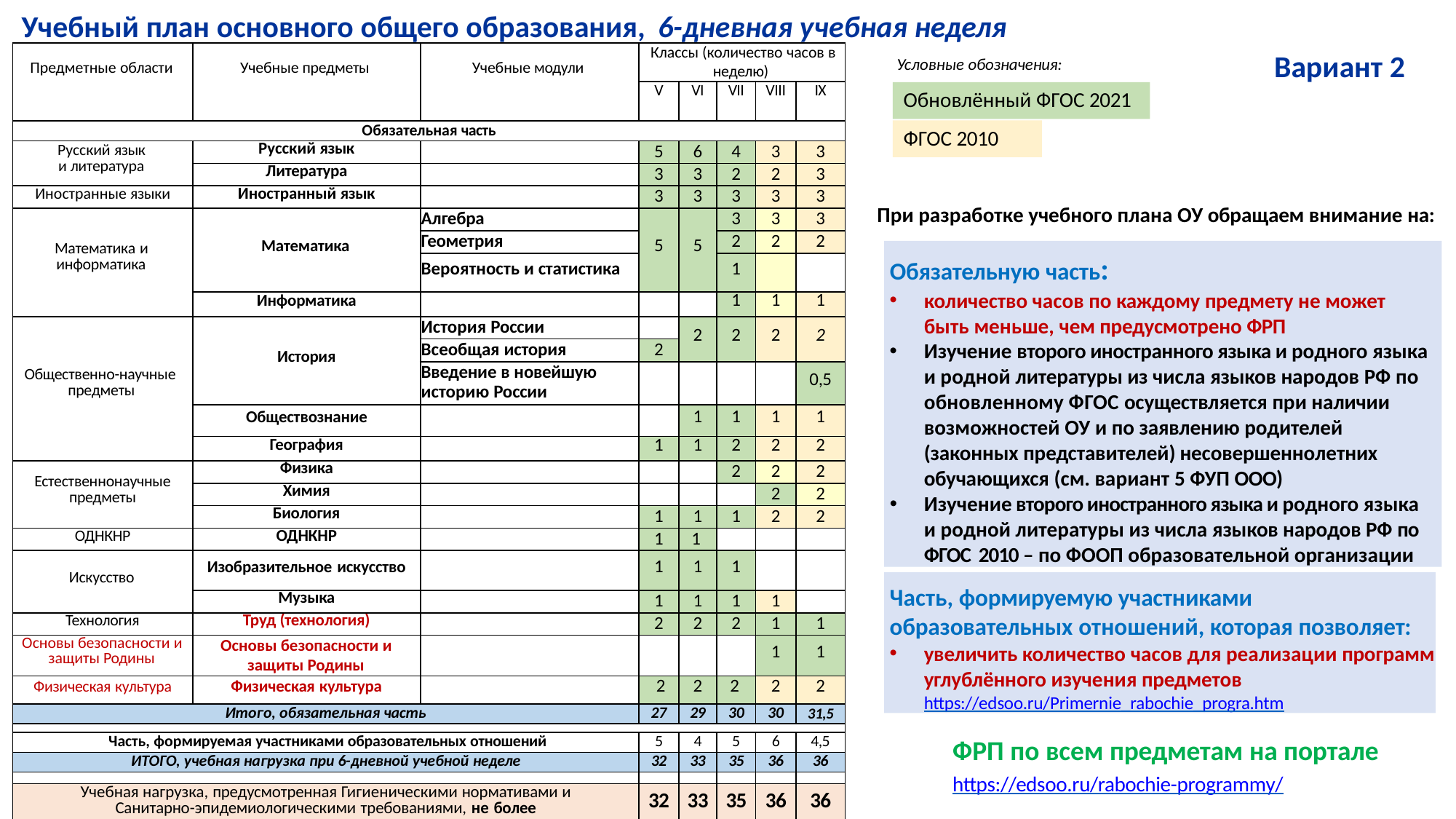

# Учебный план основного общего образования, 6-дневная учебная неделя
| Предметные области | Учебные предметы | Учебные модули | Классы (количество часов в неделю) |  |  |  |  |
| --- | --- | --- | --- | --- | --- | --- | --- |
|  |  |  | V | VI | VII | VIII | IX |
| Обязательная часть |  |  |  |  |  |  |  |
| Русский язык и литература | Русский язык |  | 5 | 6 | 4 | 3 | 3 |
|  | Литература |  | 3 | 3 | 2 | 2 | 3 |
| Иностранные языки | Иностранный язык |  | 3 | 3 | 3 | 3 | 3 |
| Математика и информатика | Математика | Алгебра | 5 | 5 | 3 | 3 | 3 |
|  |  | Геометрия |  |  | 2 | 2 | 2 |
|  |  | Вероятность и статистика |  |  | 1 |  |  |
|  | Информатика |  |  |  | 1 | 1 | 1 |
| Общественно-научные предметы | История | История России |  | 2 | 2 | 2 | 2 |
|  |  | Всеобщая история | 2 |  |  |  |  |
|  |  | Введение в новейшую историю России |  |  |  |  | 0,5 |
|  | Обществознание |  |  | 1 | 1 | 1 | 1 |
|  | География |  | 1 | 1 | 2 | 2 | 2 |
| Естественнонаучные предметы | Физика |  |  |  | 2 | 2 | 2 |
|  | Химия |  |  |  |  | 2 | 2 |
|  | Биология |  | 1 | 1 | 1 | 2 | 2 |
| ОДНКНР | ОДНКНР |  | 1 | 1 |  |  |  |
| Искусство | Изобразительное искусство |  | 1 | 1 | 1 |  |  |
|  | Музыка |  | 1 | 1 | 1 | 1 |  |
| Технология | Труд (технология) |  | 2 | 2 | 2 | 1 | 1 |
| Основы безопасности и защиты Родины | Основы безопасности и защиты Родины |  |  |  |  | 1 | 1 |
| Физическая культура | Физическая культура |  | 2 | 2 | 2 | 2 | 2 |
| Итого, обязательная часть |  |  | 27 | 29 | 30 | 30 | 31,5 |
|  |  |  |  |  |  |  |  |
| Часть, формируемая участниками образовательных отношений |  |  | 5 | 4 | 5 | 6 | 4,5 |
| ИТОГО, учебная нагрузка при 6-дневной учебной неделе |  |  | 32 | 33 | 35 | 36 | 36 |
|  |  |  |  |  |  |  |  |
| Учебная нагрузка, предусмотренная Гигиеническими нормативами и Санитарно-эпидемиологическими требованиями, не более |  |  | 32 | 33 | 35 | 36 | 36 |
Вариант 2
Условные обозначения:
Обновлённый ФГОС 2021
ФГОС 2010

При разработке учебного плана ОУ обращаем внимание на:
Обязательную часть:
количество часов по каждому предмету не может
быть меньше, чем предусмотрено ФРП
Изучение второго иностранного языка и родного языка и родной литературы из числа языков народов РФ по обновленному ФГОС осуществляется при наличии возможностей ОУ и по заявлению родителей
(законных представителей) несовершеннолетних обучающихся (см. вариант 5 ФУП ООО)
Изучение второго иностранного языка и родного языка и родной литературы из числа языков народов РФ по ФГОС  2010 – по ФООП образовательной организации
Часть, формируемую участниками
образовательных отношений, которая позволяет:
увеличить количество часов для реализации программ
углублённого изучения предметов
https://edsoo.ru/Primernie_rabochie_progra.htm
ФРП по всем предметам на портале
https://edsoo.ru/rabochie-programmy/